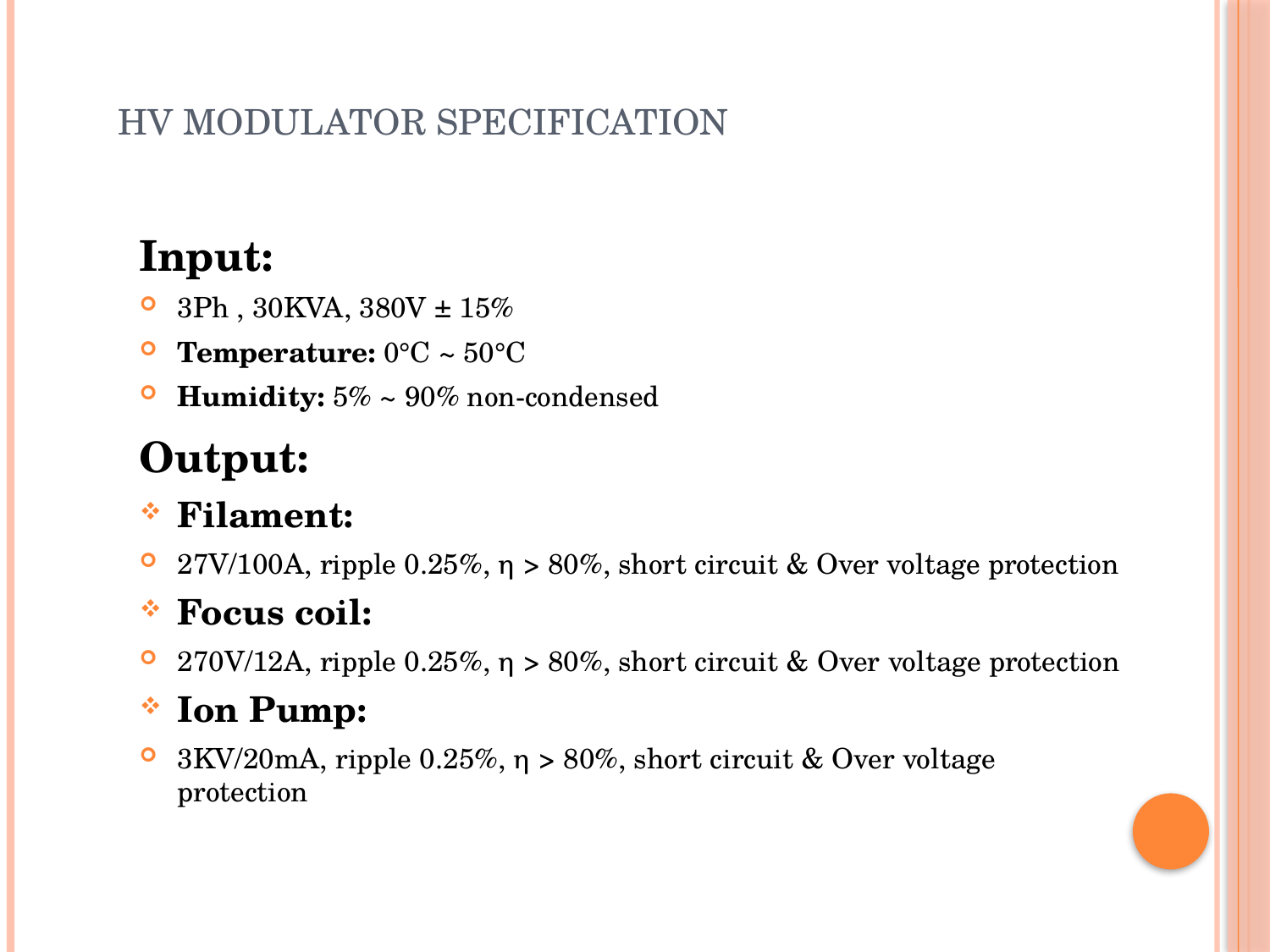

# HV Modulator specification
Input:
3Ph , 30KVA, 380V ± 15%
Temperature: 0°C ~ 50°C
Humidity: 5% ~ 90% non-condensed
Output:
Filament:
27V/100A, ripple 0.25%, η > 80%, short circuit & Over voltage protection
Focus coil:
270V/12A, ripple 0.25%, η > 80%, short circuit & Over voltage protection
Ion Pump:
3KV/20mA, ripple 0.25%, η > 80%, short circuit & Over voltage protection